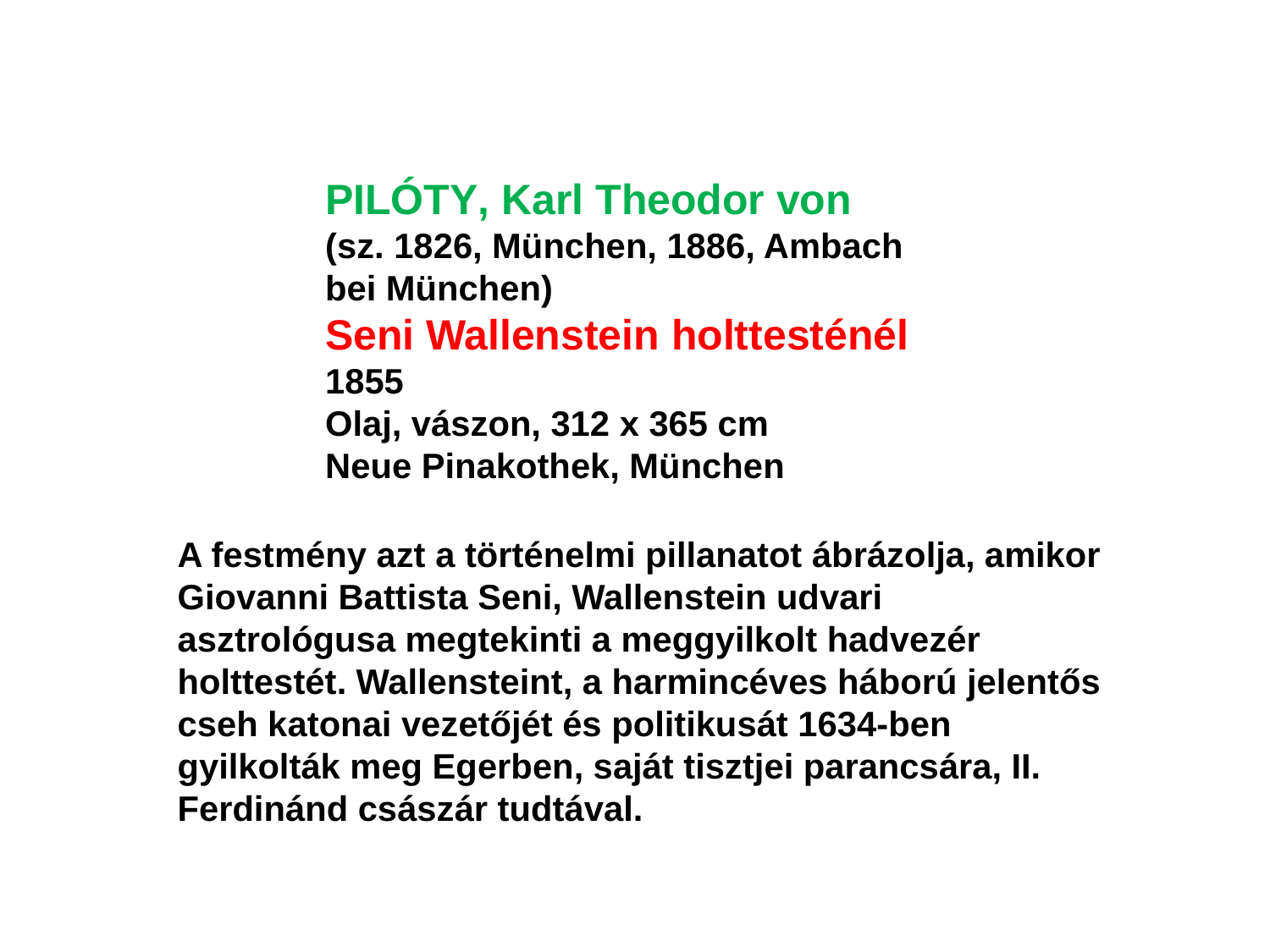

PILÓTY, Karl Theodor von
(sz. 1826, München, 1886, Ambach bei München)
Seni Wallenstein holttesténél
1855
Olaj, vászon, 312 x 365 cm
Neue Pinakothek, München
A festmény azt a történelmi pillanatot ábrázolja, amikor Giovanni Battista Seni, Wallenstein udvari asztrológusa megtekinti a meggyilkolt hadvezér holttestét. Wallensteint, a harmincéves háború jelentős cseh katonai vezetőjét és politikusát 1634-ben gyilkolták meg Egerben, saját tisztjei parancsára, II. Ferdinánd császár tudtával.